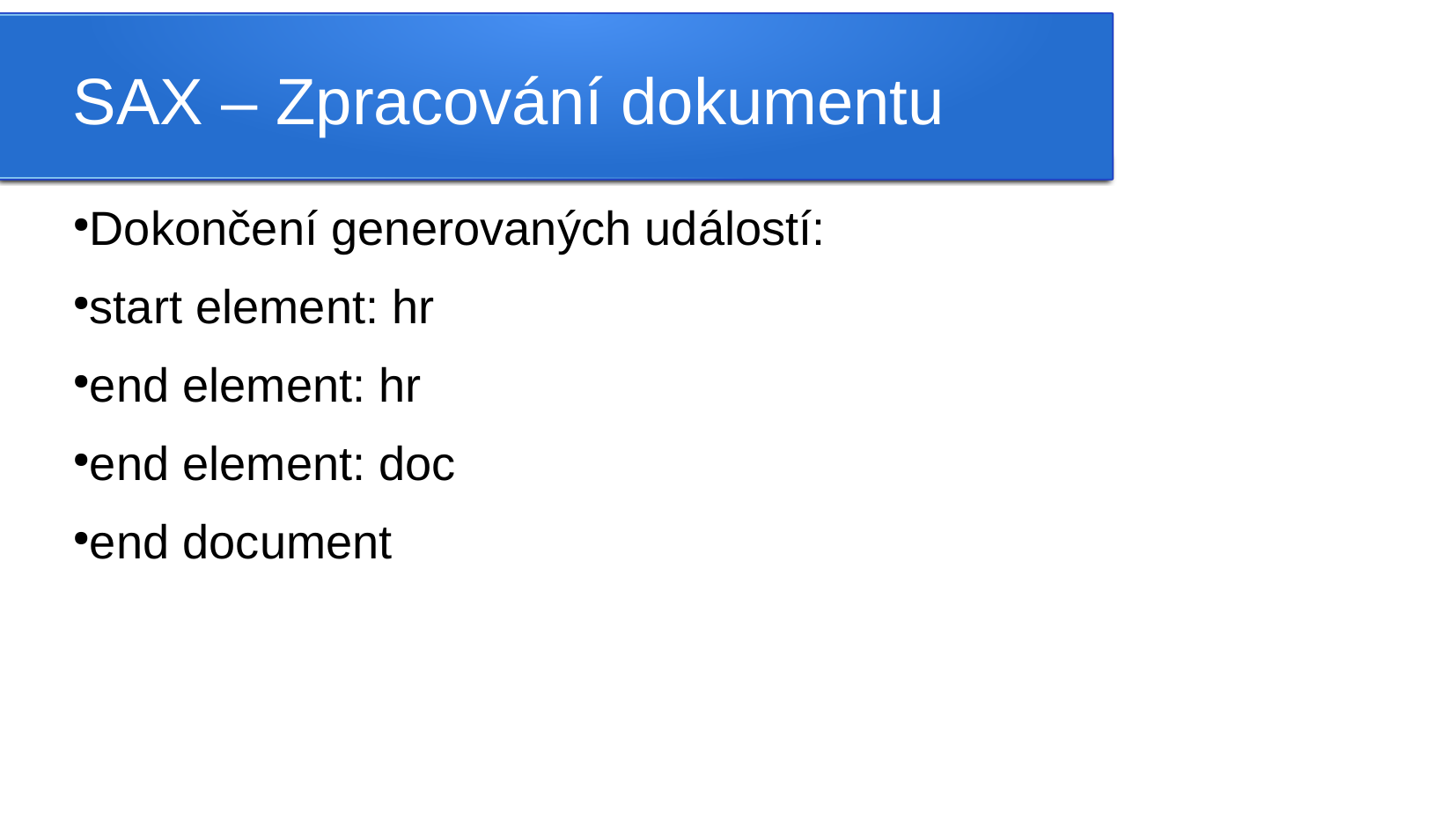

SAX – Zpracování dokumentu
Dokončení generovaných událostí:
start element: hr
end element: hr
end element: doc
end document